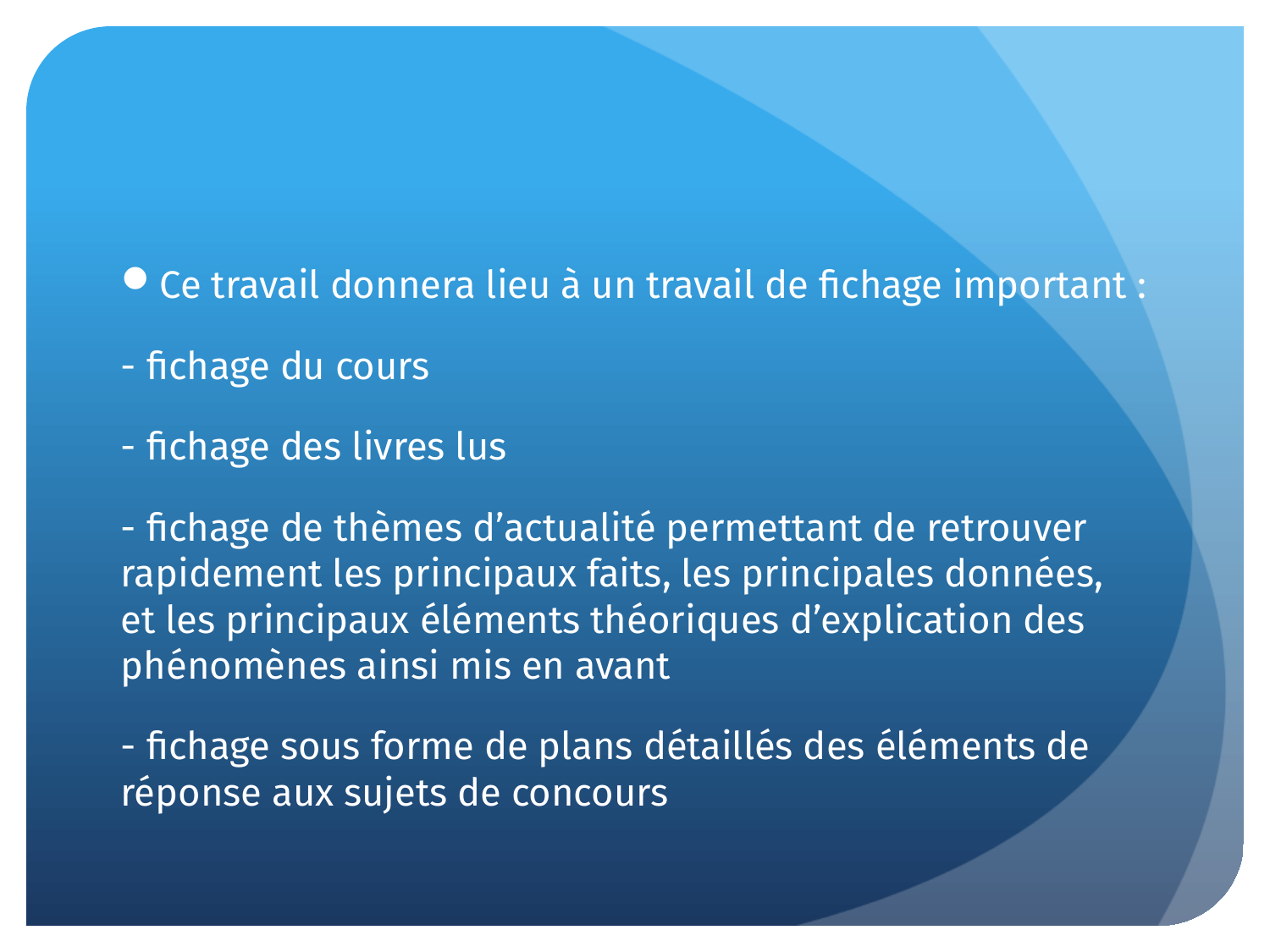

#
Ce travail donnera lieu à un travail de fichage important :
- fichage du cours
- fichage des livres lus
- fichage de thèmes d’actualité permettant de retrouver rapidement les principaux faits, les principales données,  et les principaux éléments théoriques d’explication des phénomènes ainsi mis en avant
- fichage sous forme de plans détaillés des éléments de réponse aux sujets de concours